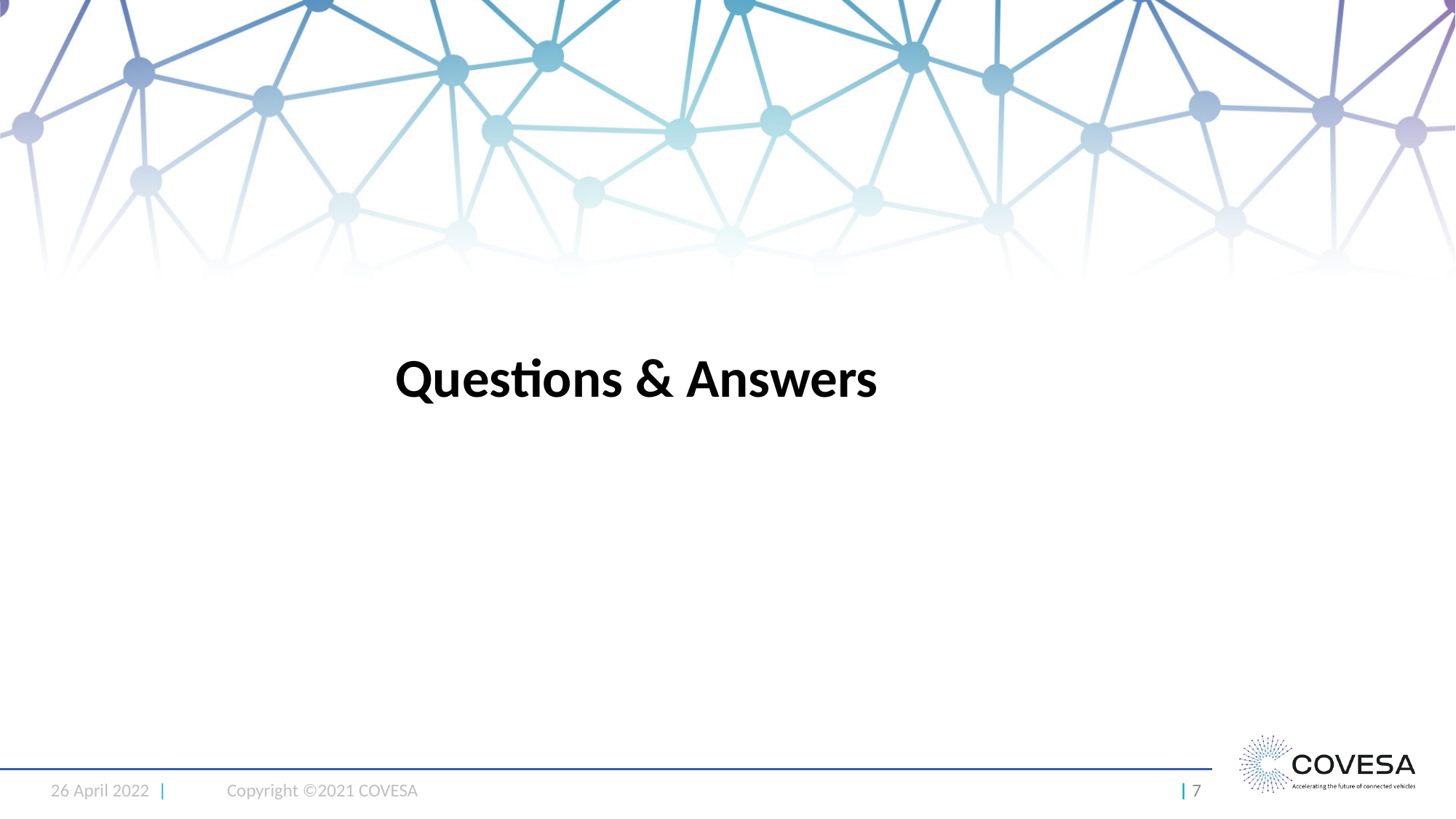

# Questions & Answers
26 April 2022  |
Copyright ©2021 COVESA
| 7